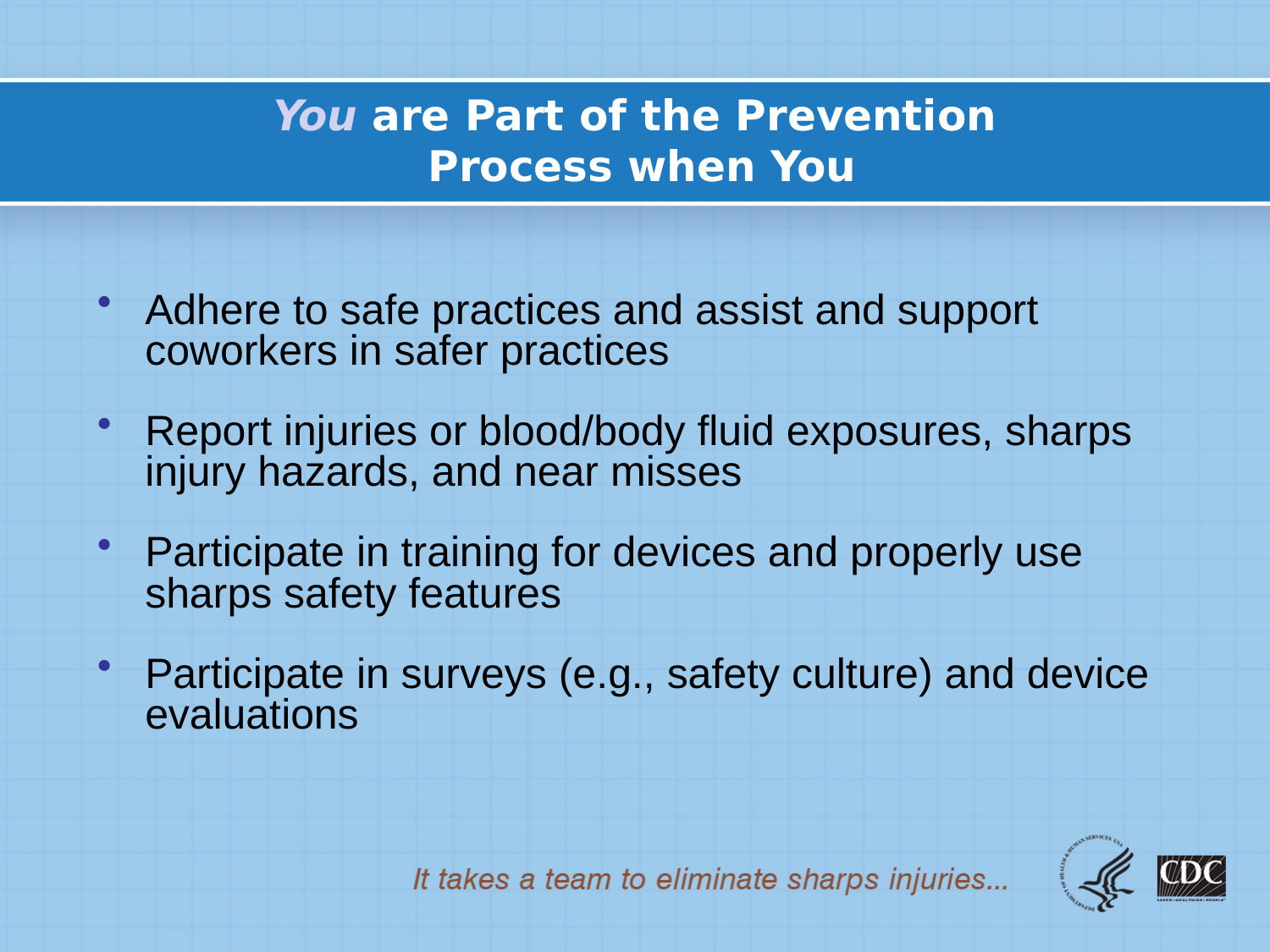

# You are Part of the Prevention Process when You
Adhere to safe practices and assist and support coworkers in safer practices
Report injuries or blood/body fluid exposures, sharps injury hazards, and near misses
Participate in training for devices and properly use sharps safety features
Participate in surveys (e.g., safety culture) and device evaluations